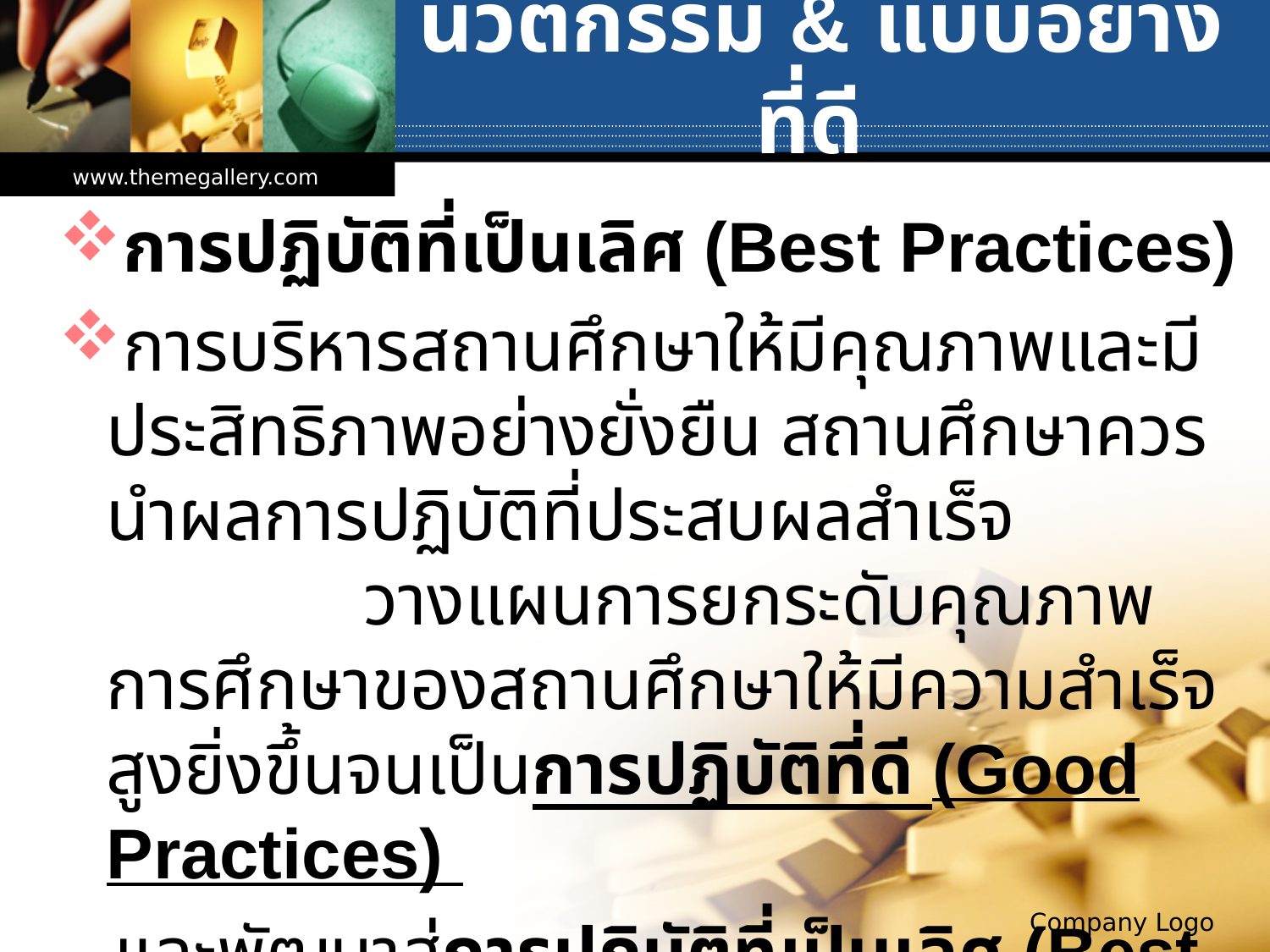

# นวัตกรรม & แบบอย่างที่ดี
www.themegallery.com
การปฏิบัติที่เป็นเลิศ (Best Practices)
การบริหารสถานศึกษาให้มีคุณภาพและมีประสิทธิภาพอย่างยั่งยืน สถานศึกษาควรนำผลการปฏิบัติที่ประสบผลสำเร็จ                           วางแผนการยกระดับคุณภาพการศึกษาของสถานศึกษาให้มีความสำเร็จสูงยิ่งขึ้นจนเป็นการปฏิบัติที่ดี (Good Practices)
   และพัฒนาสู่การปฏิบัติที่เป็นเลิศ (Best Practices)                                   ของสถานศึกษา
Company Logo